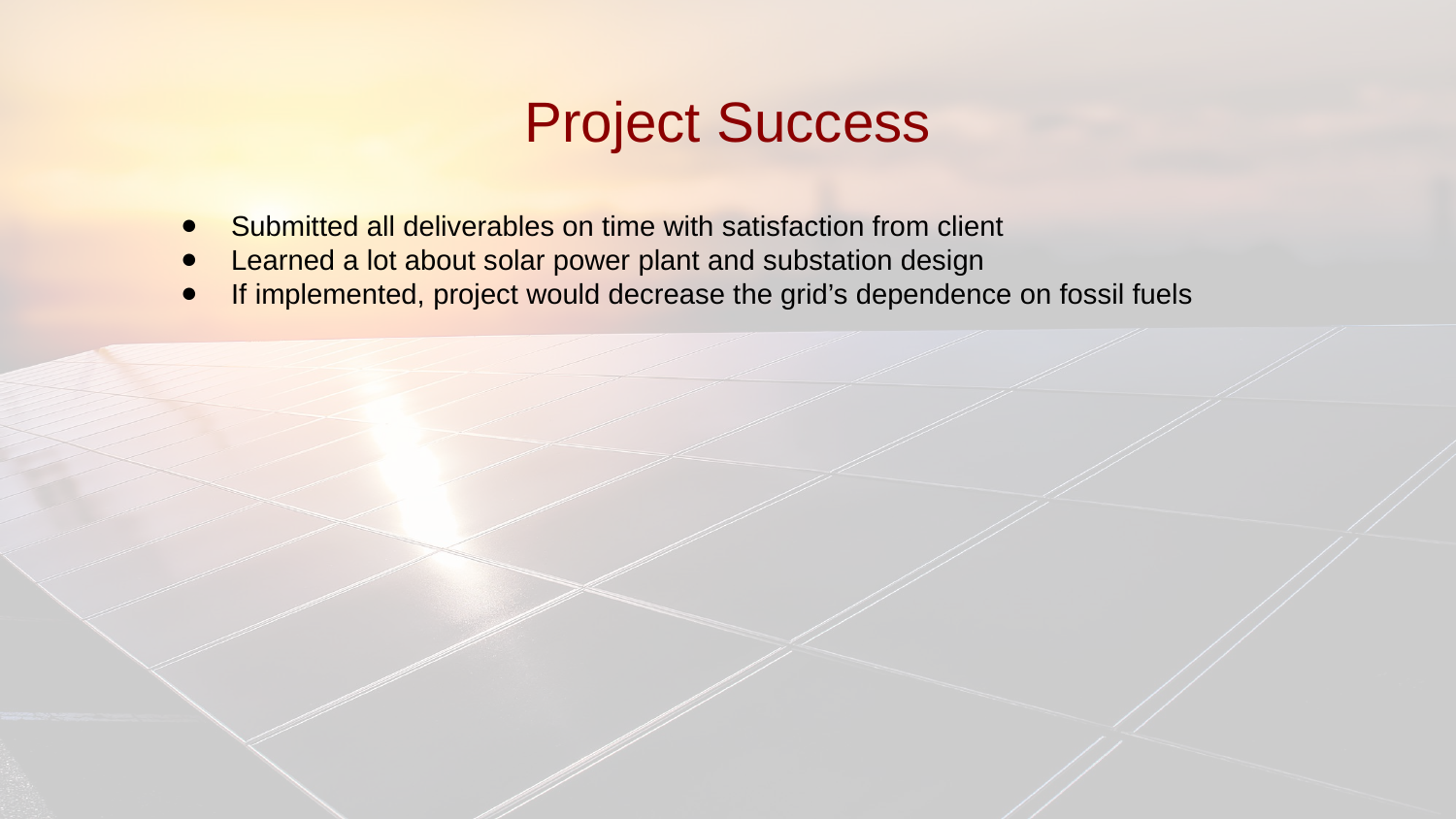

# Project Success
Submitted all deliverables on time with satisfaction from client
Learned a lot about solar power plant and substation design
If implemented, project would decrease the grid’s dependence on fossil fuels